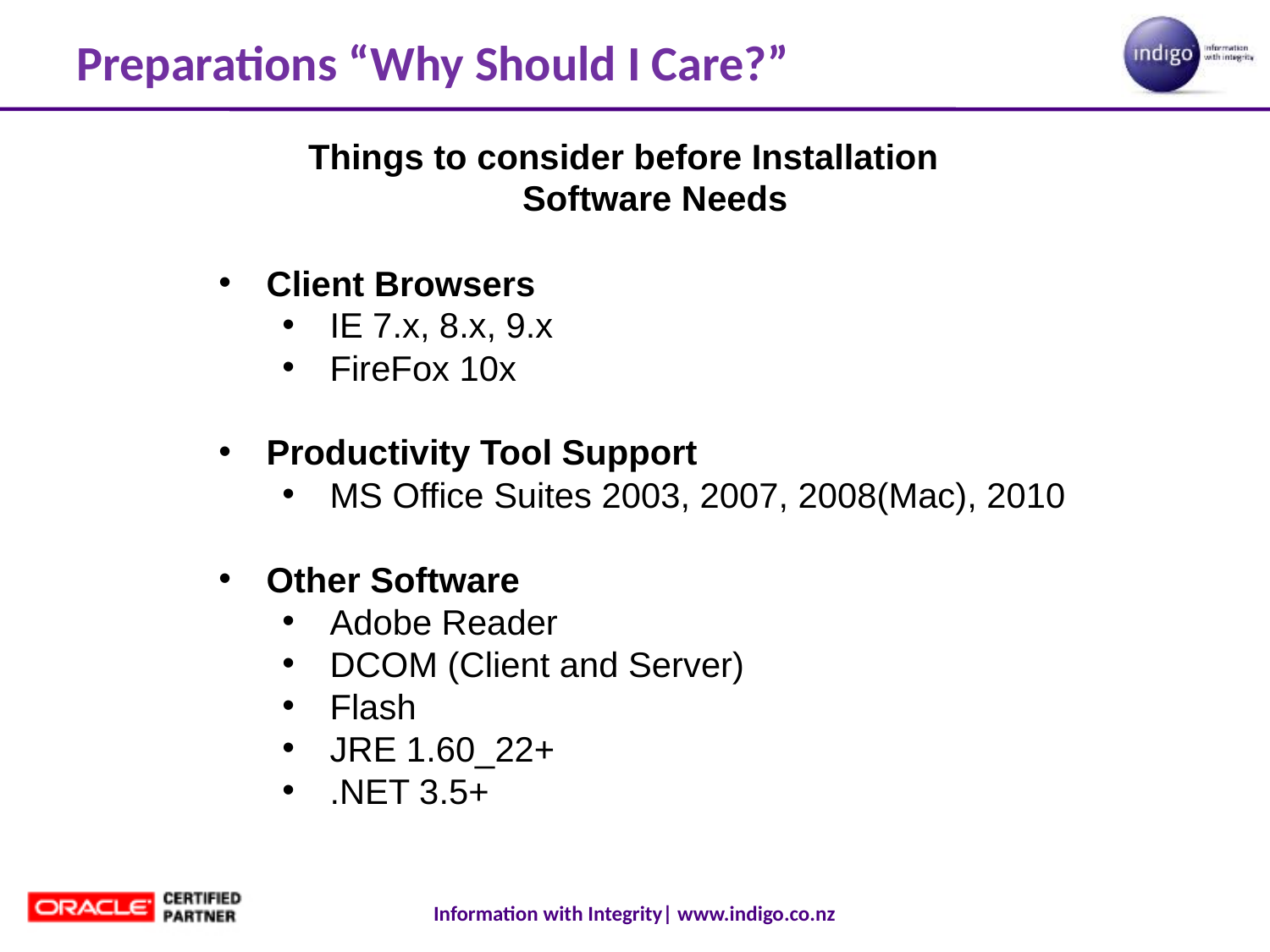

# Preparations “Why Should I Care?”
Things to consider before Installation
Software Needs

Client Browsers
IE 7.x, 8.x, 9.x
FireFox 10x

Productivity Tool Support
MS Office Suites 2003, 2007, 2008(Mac), 2010
Other Software
Adobe Reader
DCOM (Client and Server)
Flash
JRE 1.60_22+
.NET 3.5+